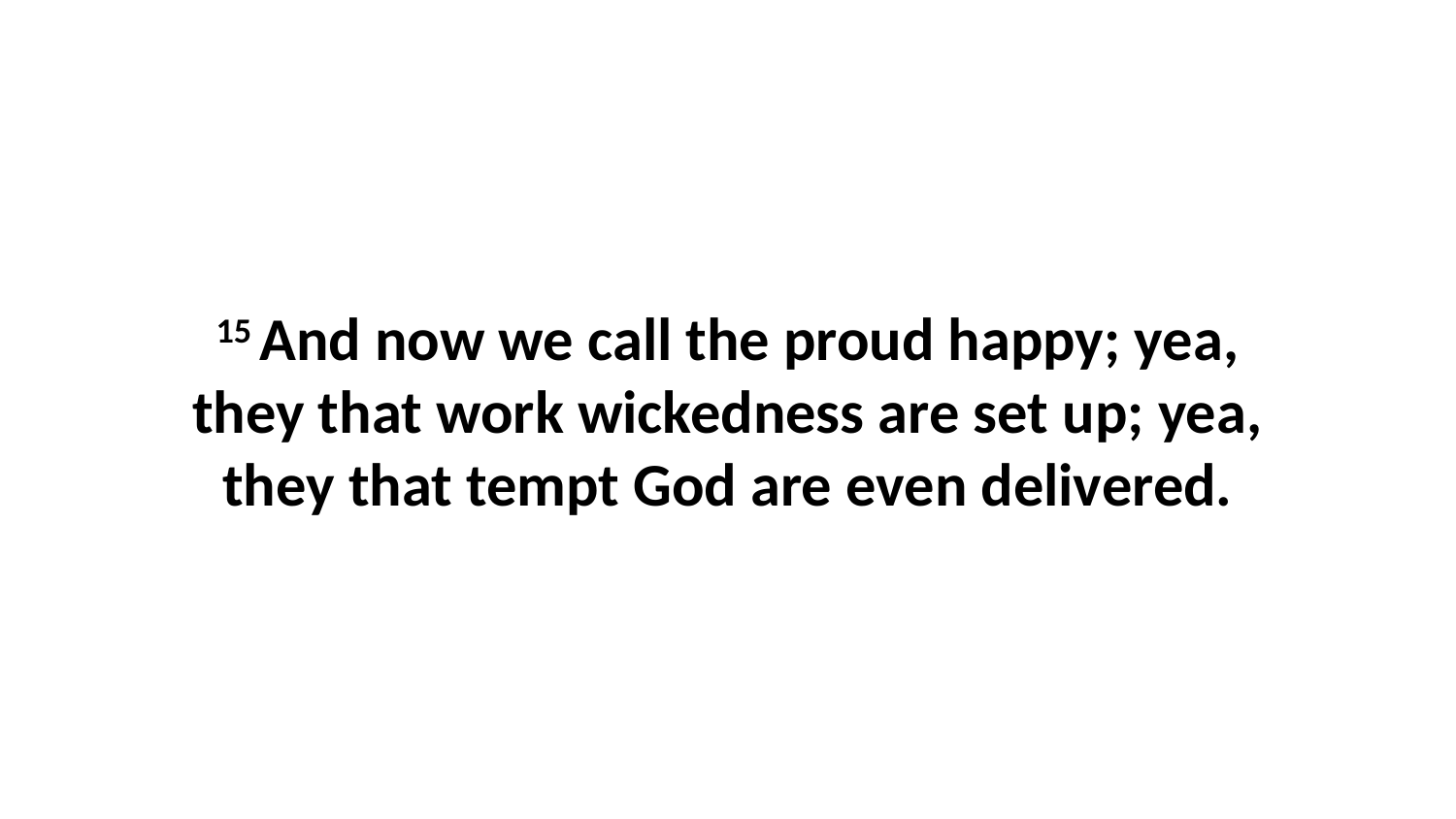

15 And now we call the proud happy; yea, they that work wickedness are set up; yea, they that tempt God are even delivered.